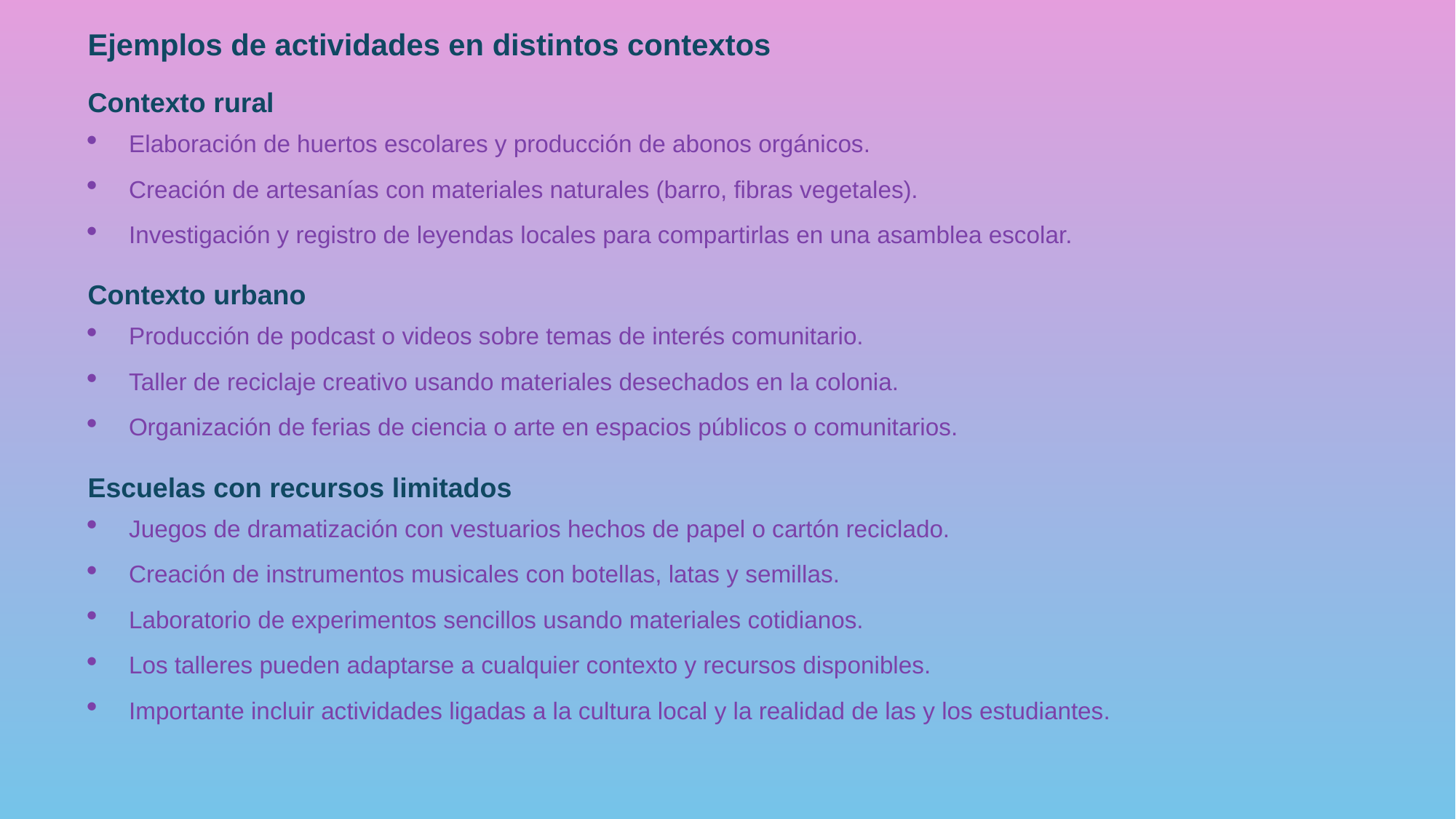

Ejemplos de actividades en distintos contextos
Contexto rural
Elaboración de huertos escolares y producción de abonos orgánicos.
Creación de artesanías con materiales naturales (barro, fibras vegetales).
Investigación y registro de leyendas locales para compartirlas en una asamblea escolar.
Contexto urbano
Producción de podcast o videos sobre temas de interés comunitario.
Taller de reciclaje creativo usando materiales desechados en la colonia.
Organización de ferias de ciencia o arte en espacios públicos o comunitarios.
Escuelas con recursos limitados
Juegos de dramatización con vestuarios hechos de papel o cartón reciclado.
Creación de instrumentos musicales con botellas, latas y semillas.
Laboratorio de experimentos sencillos usando materiales cotidianos.
Los talleres pueden adaptarse a cualquier contexto y recursos disponibles.
Importante incluir actividades ligadas a la cultura local y la realidad de las y los estudiantes.